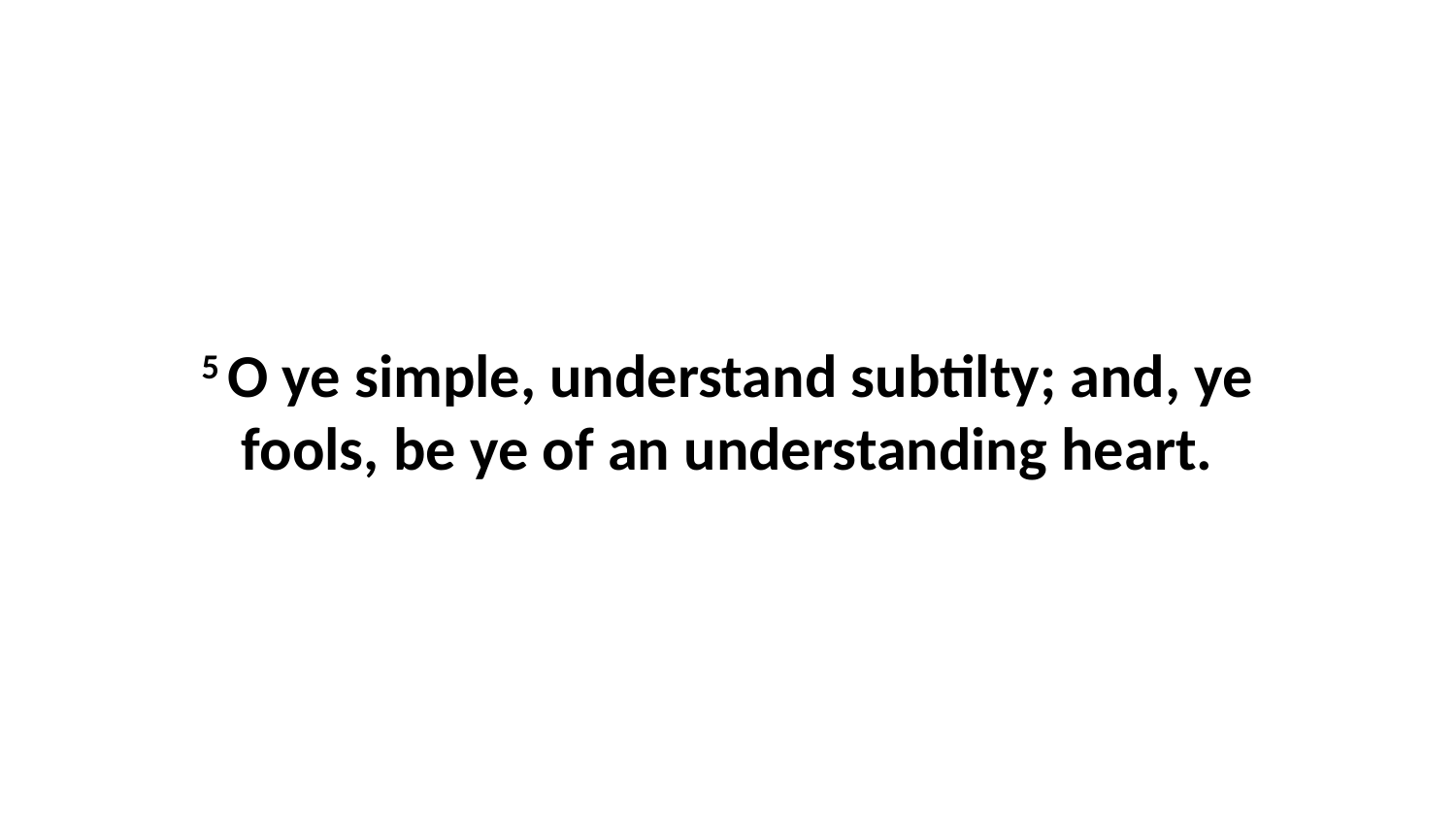

5 O ye simple, understand subtilty; and, ye fools, be ye of an understanding heart.